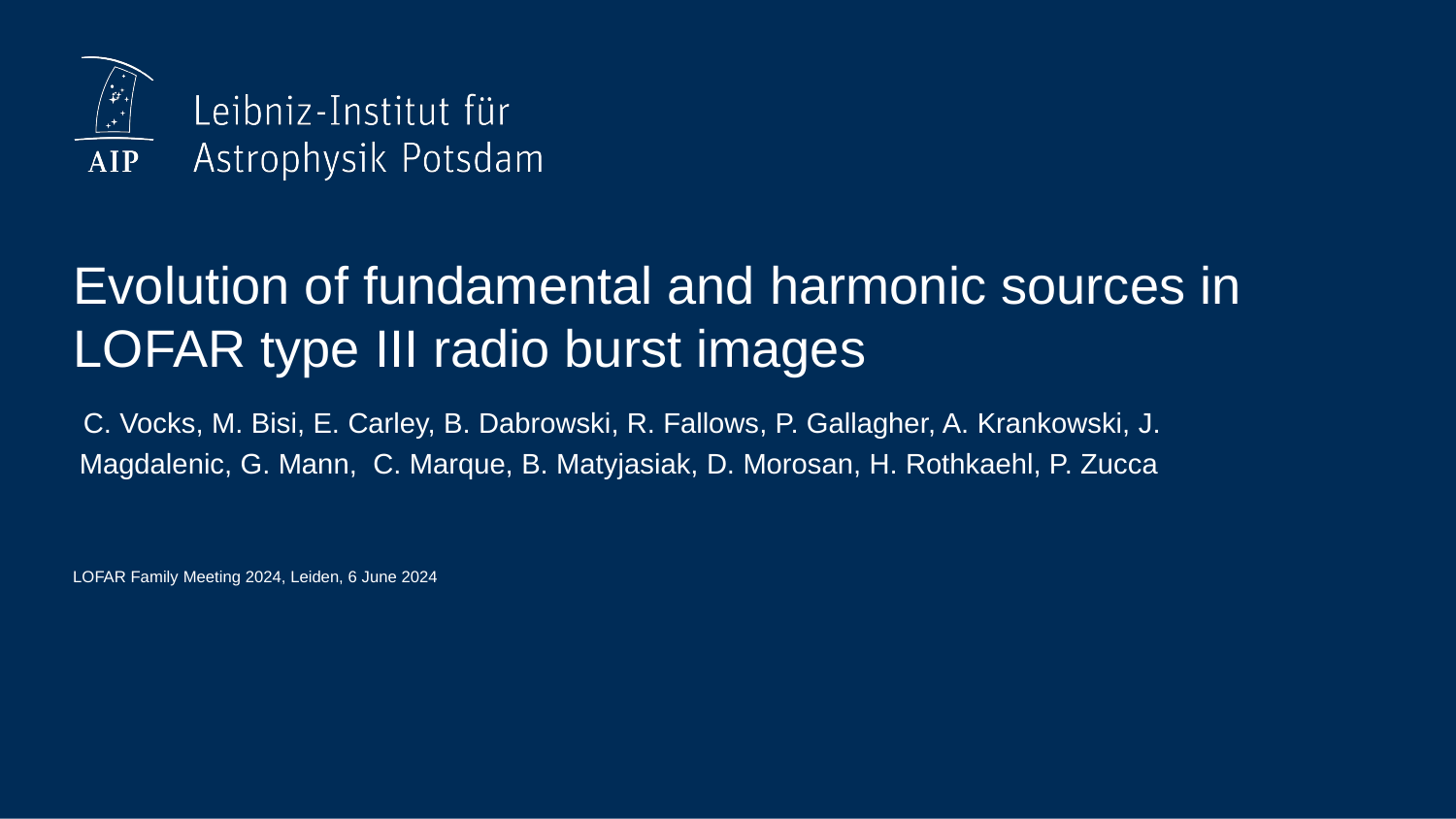

# Evolution of fundamental and harmonic sources in LOFAR type III radio burst images
 C. Vocks, M. Bisi, E. Carley, B. Dabrowski, R. Fallows, P. Gallagher, A. Krankowski, J. Magdalenic, G. Mann,  C. Marque, B. Matyjasiak, D. Morosan, H. Rothkaehl, P. Zucca
LOFAR Family Meeting 2024, Leiden, 6 June 2024